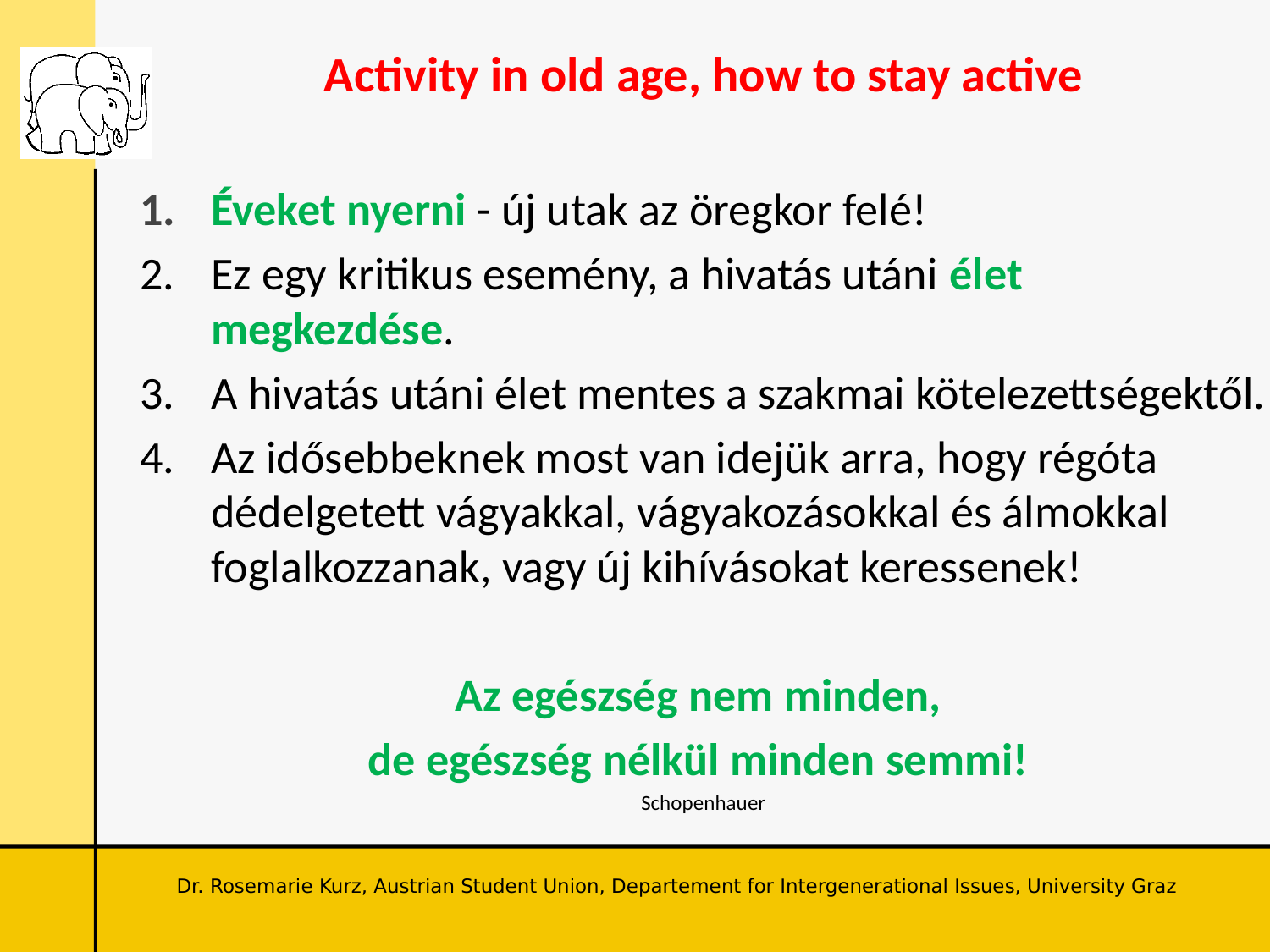

Activity in old age, how to stay active

Éveket nyerni - új utak az öregkor felé!
Ez egy kritikus esemény, a hivatás utáni élet megkezdése.
A hivatás utáni élet mentes a szakmai kötelezettségektől.
Az idősebbeknek most van idejük arra, hogy régóta dédelgetett vágyakkal, vágyakozásokkal és álmokkal foglalkozzanak, vagy új kihívásokat keressenek!

Az egészség nem minden,
de egészség nélkül minden semmi!
Schopenhauer

Dr. Rosemarie Kurz, Austrian Student Union, Departement for Intergenerational Issues, University Graz